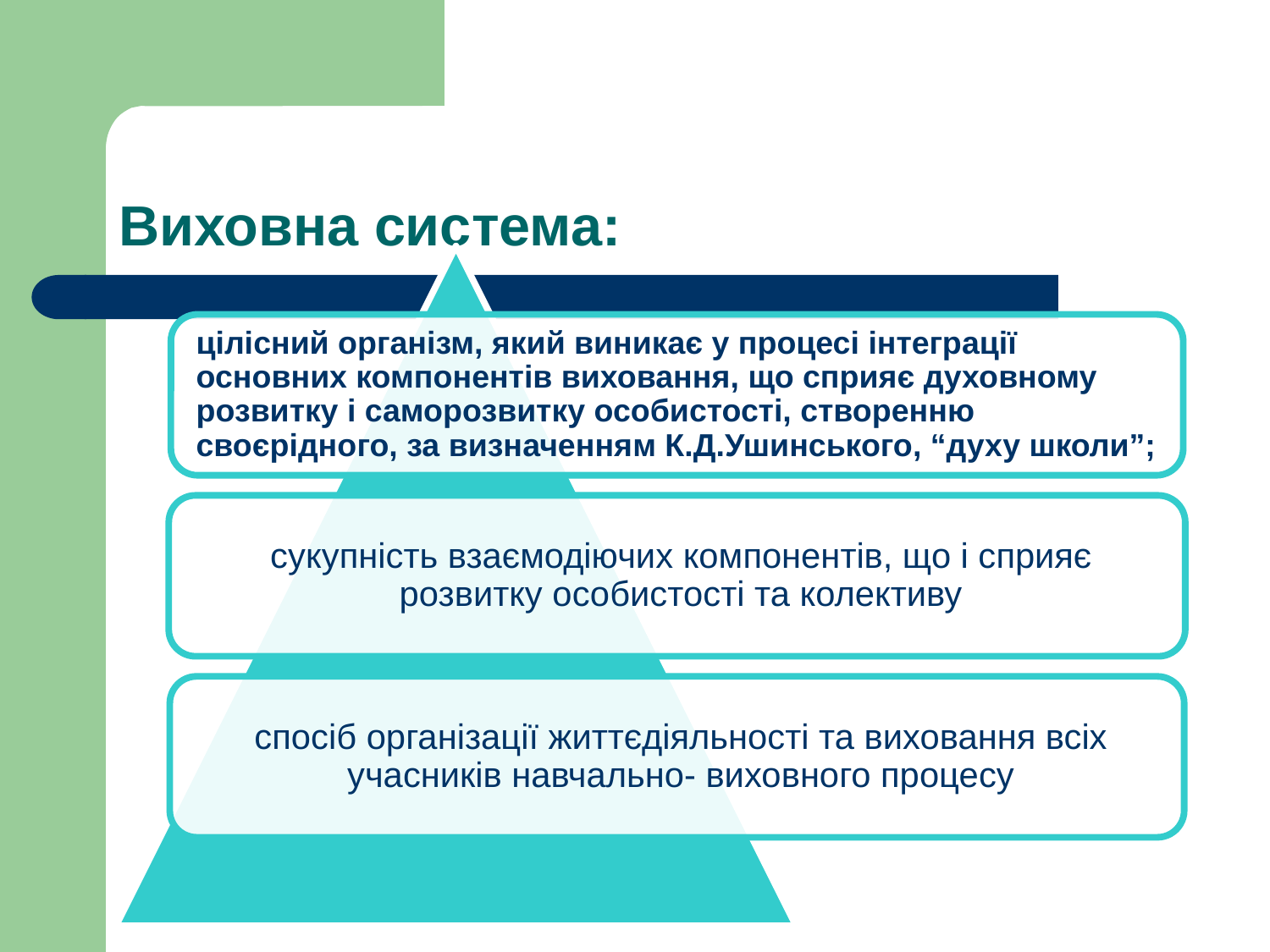

# Виховна система:
цілісний організм, який виникає у процесі інтеграції основних компонентів виховання, що сприяє духовному розвитку і саморозвитку особистості, створенню своєрідного, за визначенням К.Д.Ушинського, “духу школи”;
сукупність взаємодіючих компонентів, що і сприяє розвитку особистості та колективу
спосіб організації життєдіяльності та виховання всіх учасників навчально- виховного процесу